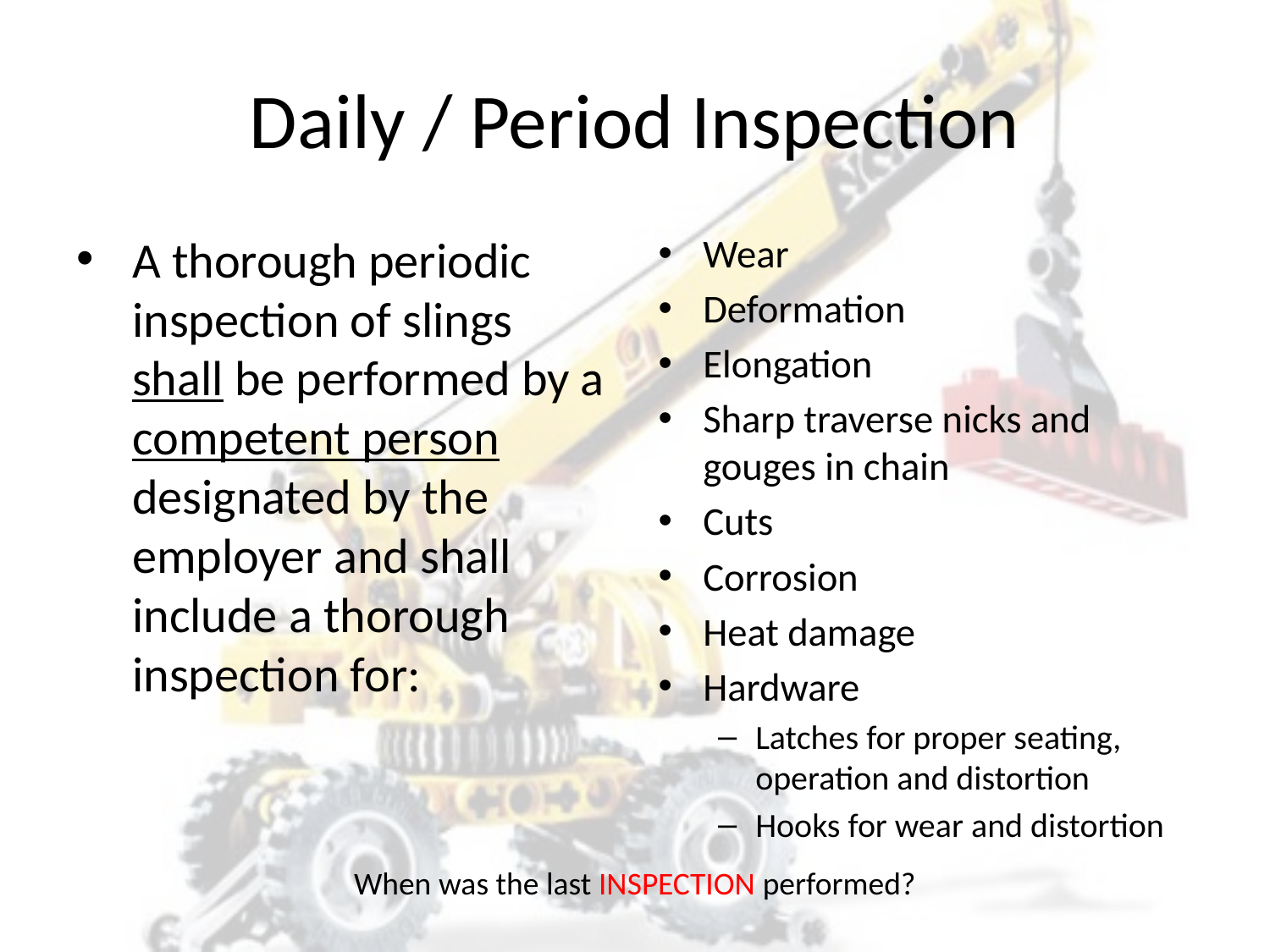

# Daily / Period Inspection
A thorough periodic inspection of slings shall be performed by a competent person designated by the employer and shall include a thorough inspection for:
Wear
Deformation
Elongation
Sharp traverse nicks and gouges in chain
Cuts
Corrosion
Heat damage
Hardware
Latches for proper seating, operation and distortion
Hooks for wear and distortion
When was the last INSPECTION performed?